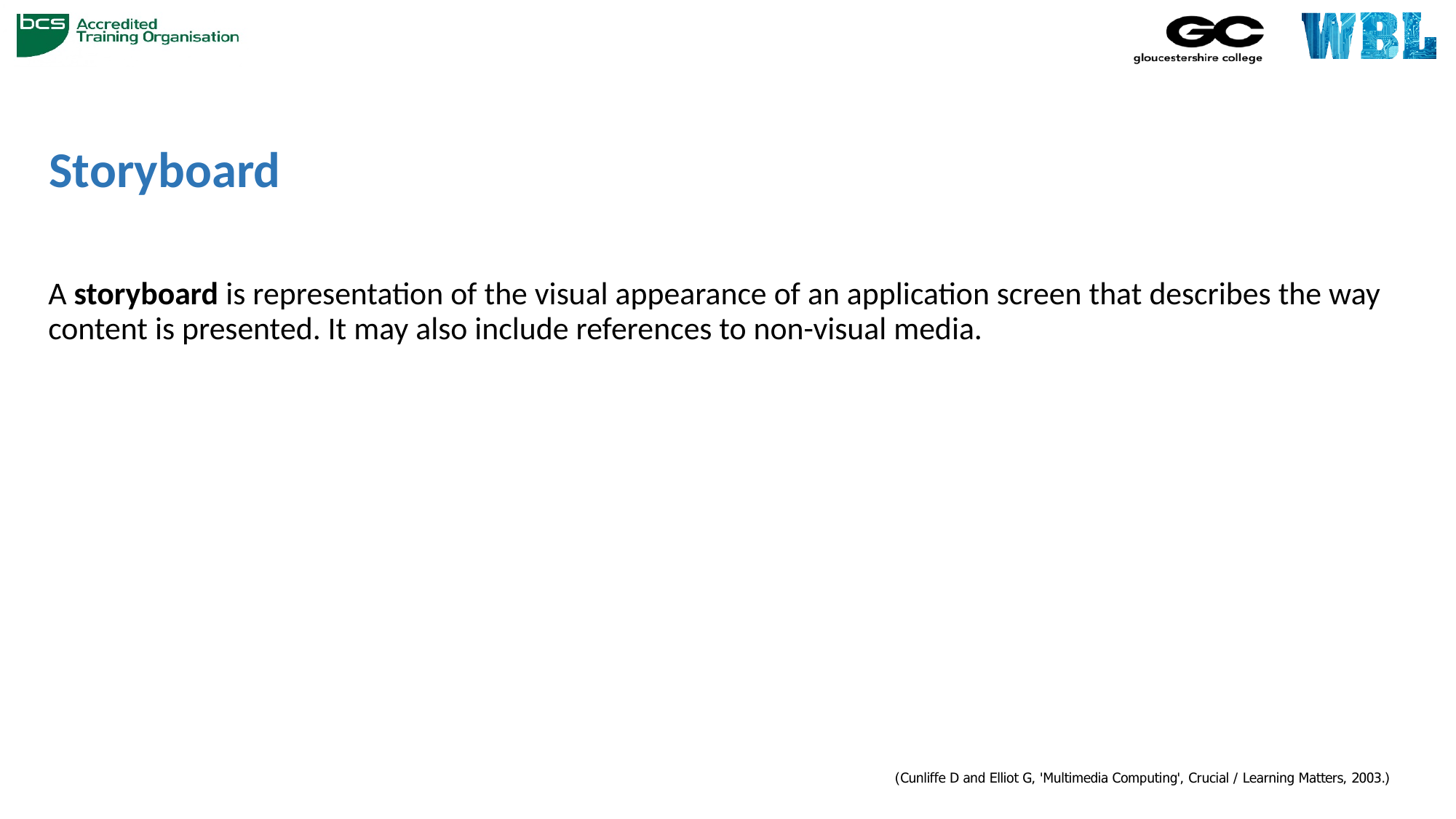

# Storyboard
A storyboard is representation of the visual appearance of an application screen that describes the way content is presented. It may also include references to non-visual media.
(Cunliffe D and Elliot G, 'Multimedia Computing', Crucial / Learning Matters, 2003.)